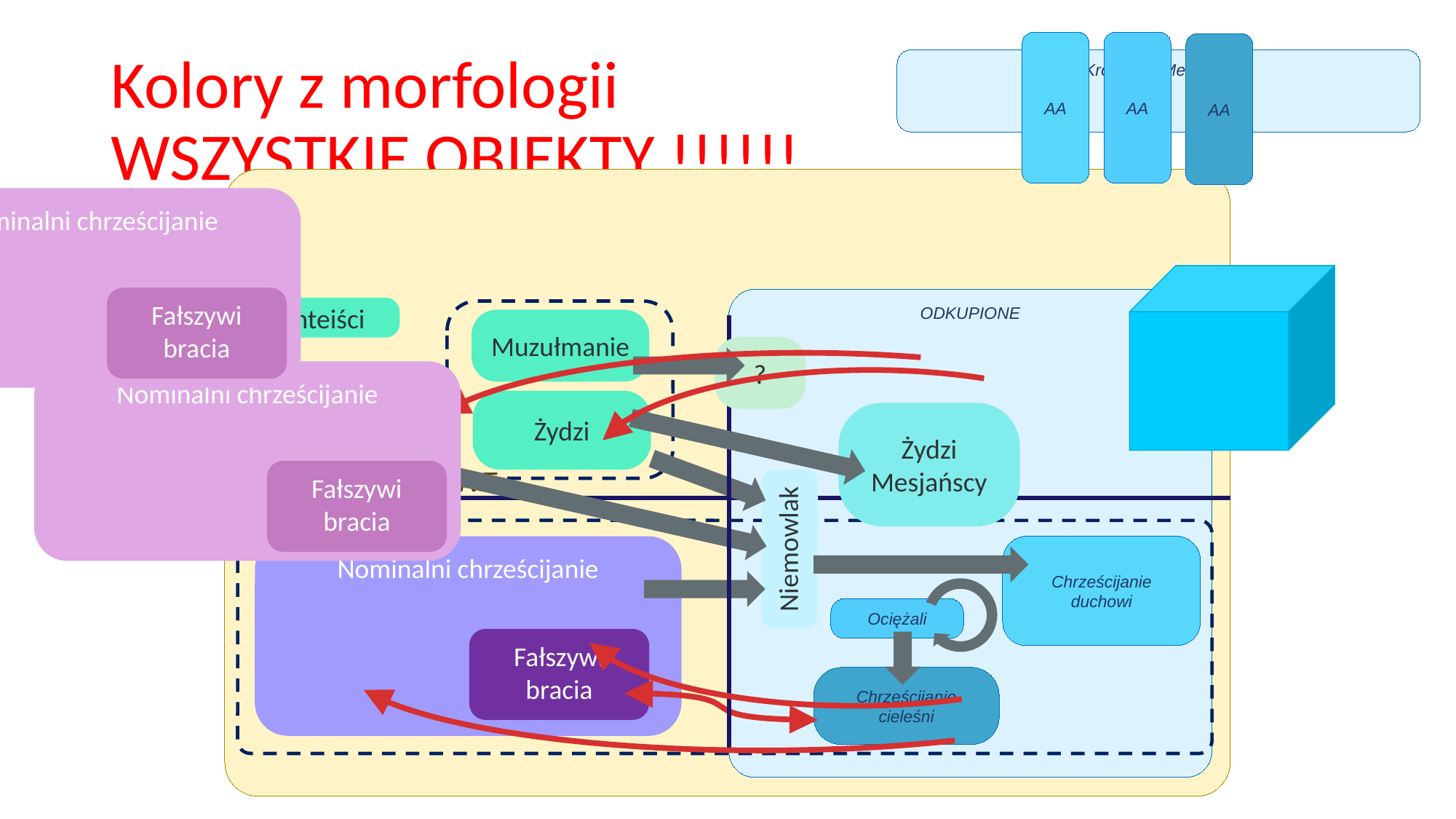

AA
AA
AA
# Kolory z morfologii WSZYSTKIE OBIEKTY !!!!!!
Królestwo Mesjasza
	ZGUBIONE
Nominalni chrześcijanie

Fałszywi
bracia
ODKUPIONE
Panteiści

Muzułmanie
?

Nominalni chrześcijanie
Poganie

Żydzi
Żydzi Mesjańscy

Ateiści
Fałszywi
bracia

Niemowlak

Nominalni chrześcijanie
Chrześcijanie
duchowi

Ociężali
Fałszywi
bracia

Chrześcijanie
cieleśni